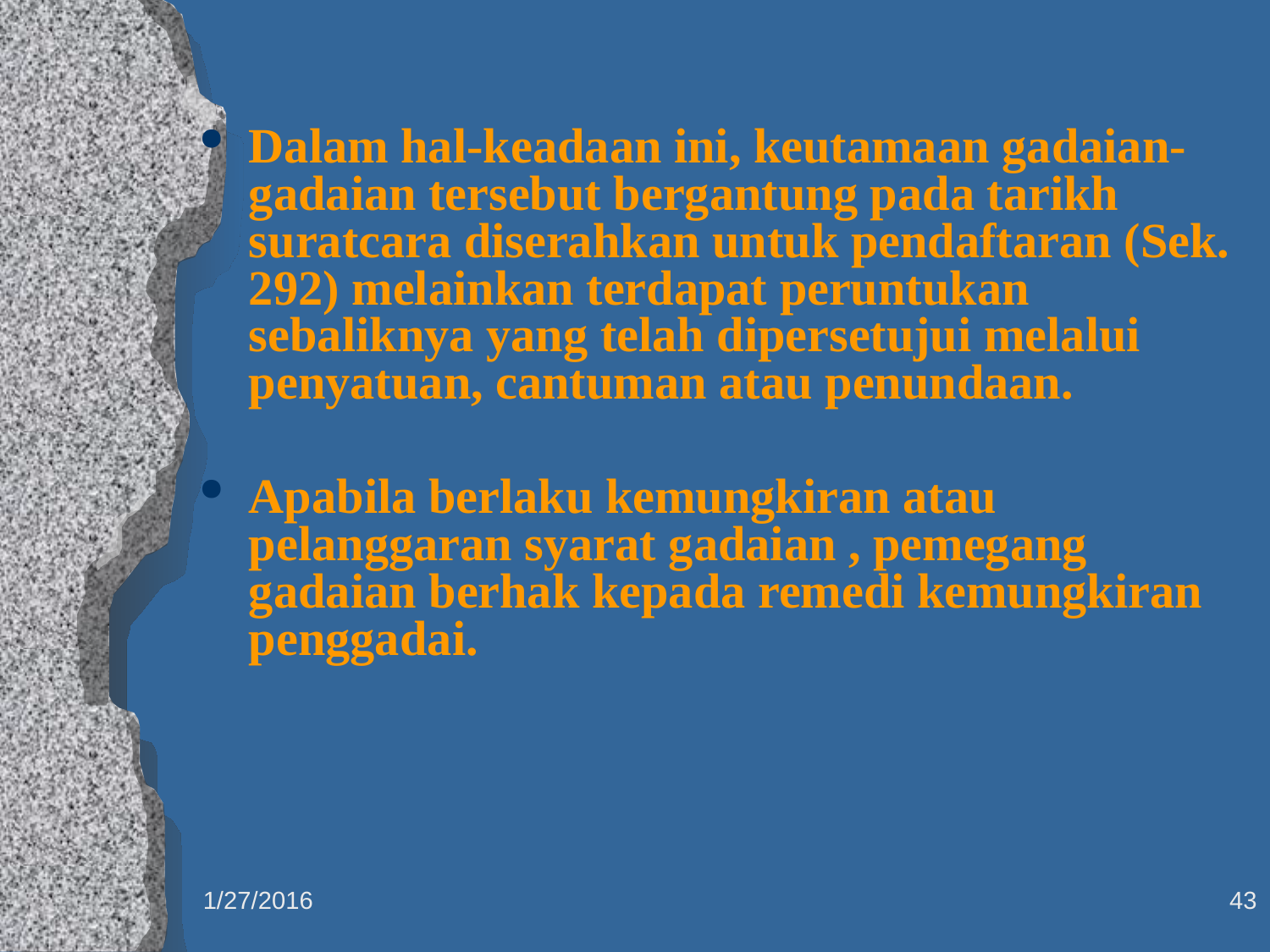

Dalam hal-keadaan ini, keutamaan gadaian-gadaian tersebut bergantung pada tarikh suratcara diserahkan untuk pendaftaran (Sek. 292) melainkan terdapat peruntukan sebaliknya yang telah dipersetujui melalui penyatuan, cantuman atau penundaan.

Apabila berlaku kemungkiran atau pelanggaran syarat gadaian , pemegang gadaian berhak kepada remedi kemungkiran penggadai.

1/27/2016
43